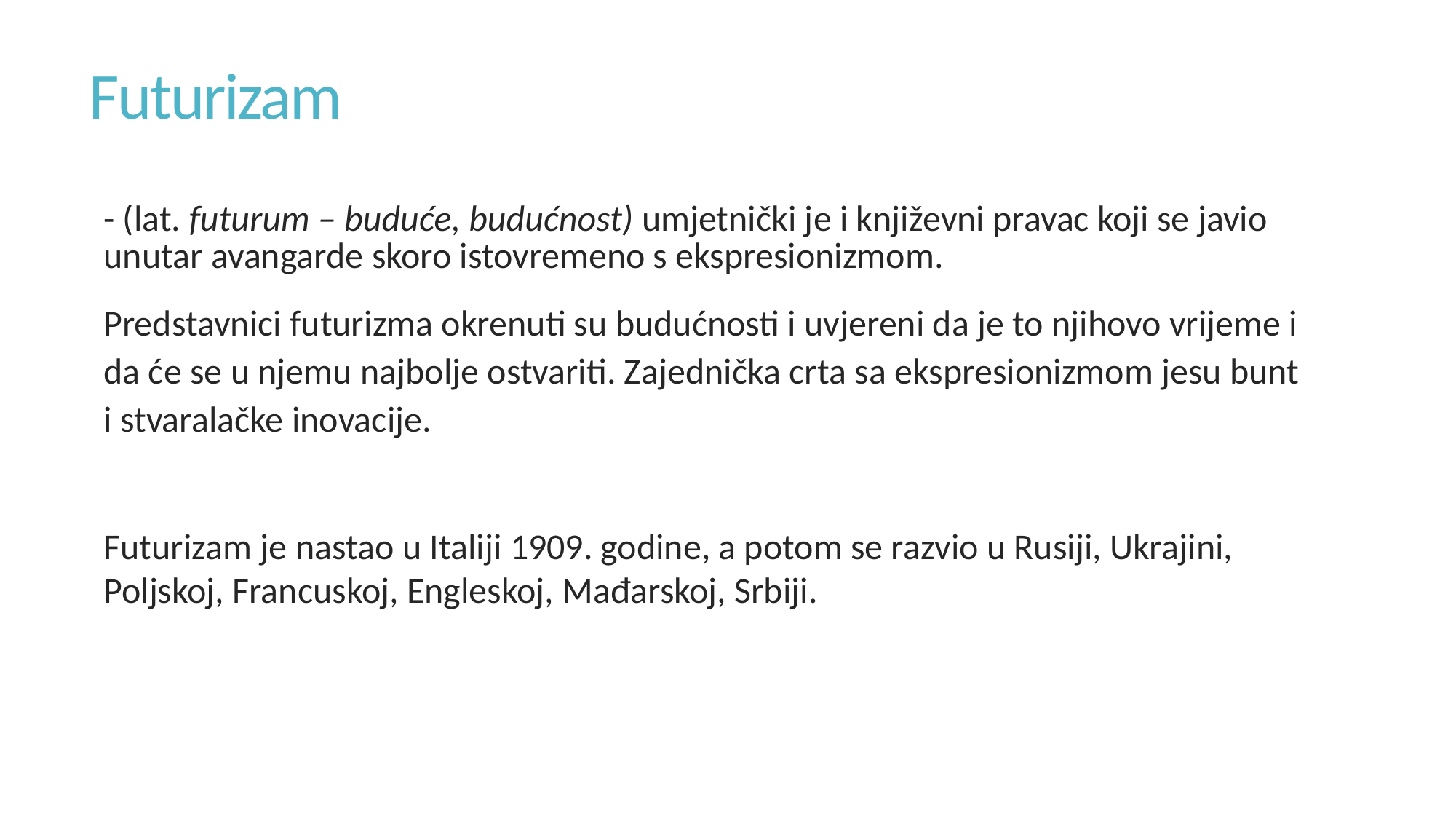

# Futurizam
- (lat. futurum – buduće, budućnost) umjetnički je i književni pravac koji se javio unutar avangarde skoro istovremeno s ekspresionizmom.
Predstavnici futurizma okrenuti su budućnosti i uvjereni da je to njihovo vrijeme i da će se u njemu najbolje ostvariti. Zajednička crta sa ekspresionizmom jesu bunt i stvaralačke inovacije.

Futurizam je nastao u Italiji 1909. godine, a potom se razvio u Rusiji, Ukrajini, Poljskoj, Francuskoj, Engleskoj, Mađarskoj, Srbiji.